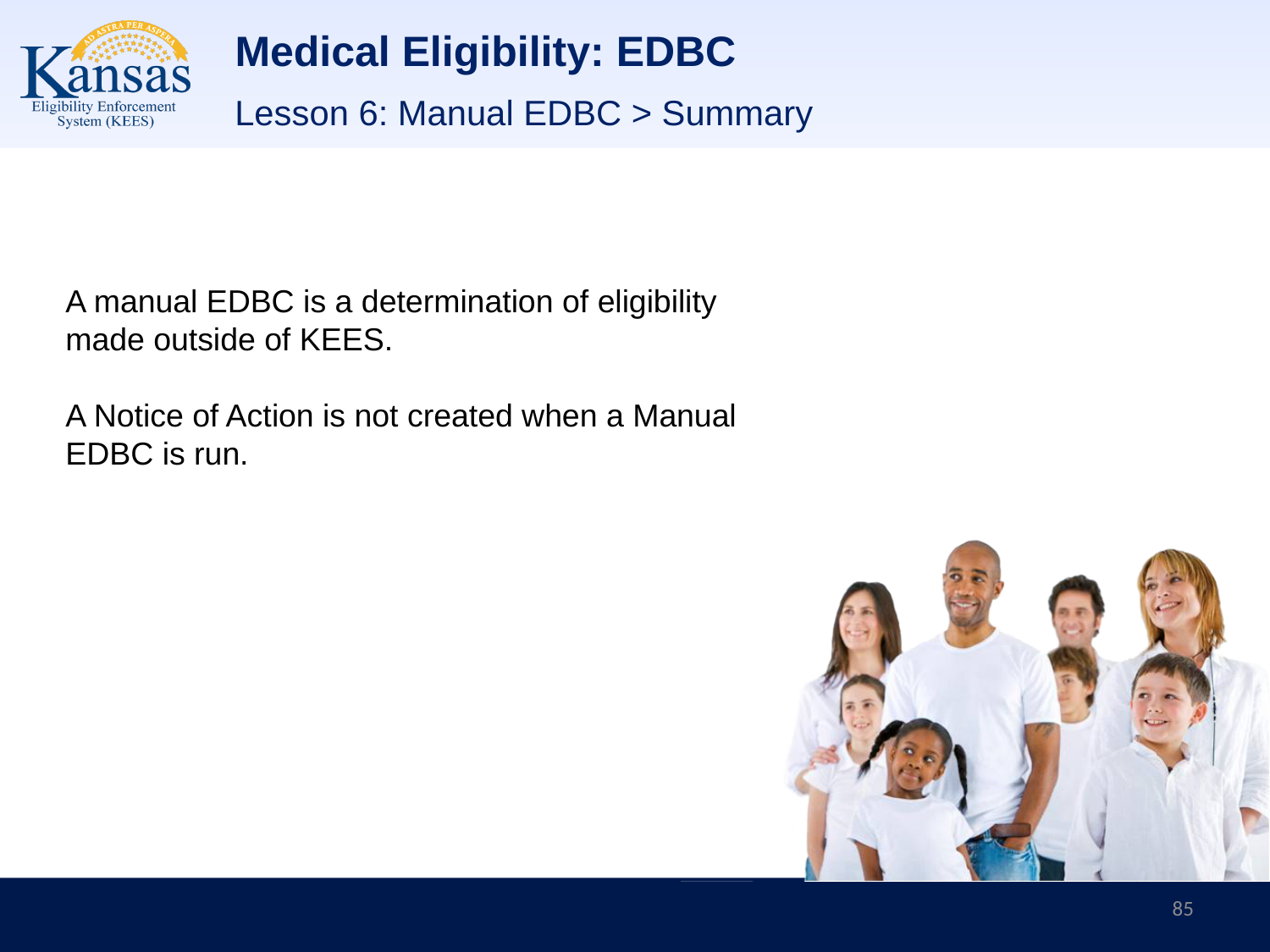

# Medical Eligibility: EDBC
Lesson 6: Manual EDBC > Summary
A manual EDBC is a determination of eligibility made outside of KEES.

A Notice of Action is not created when a Manual EDBC is run.

85